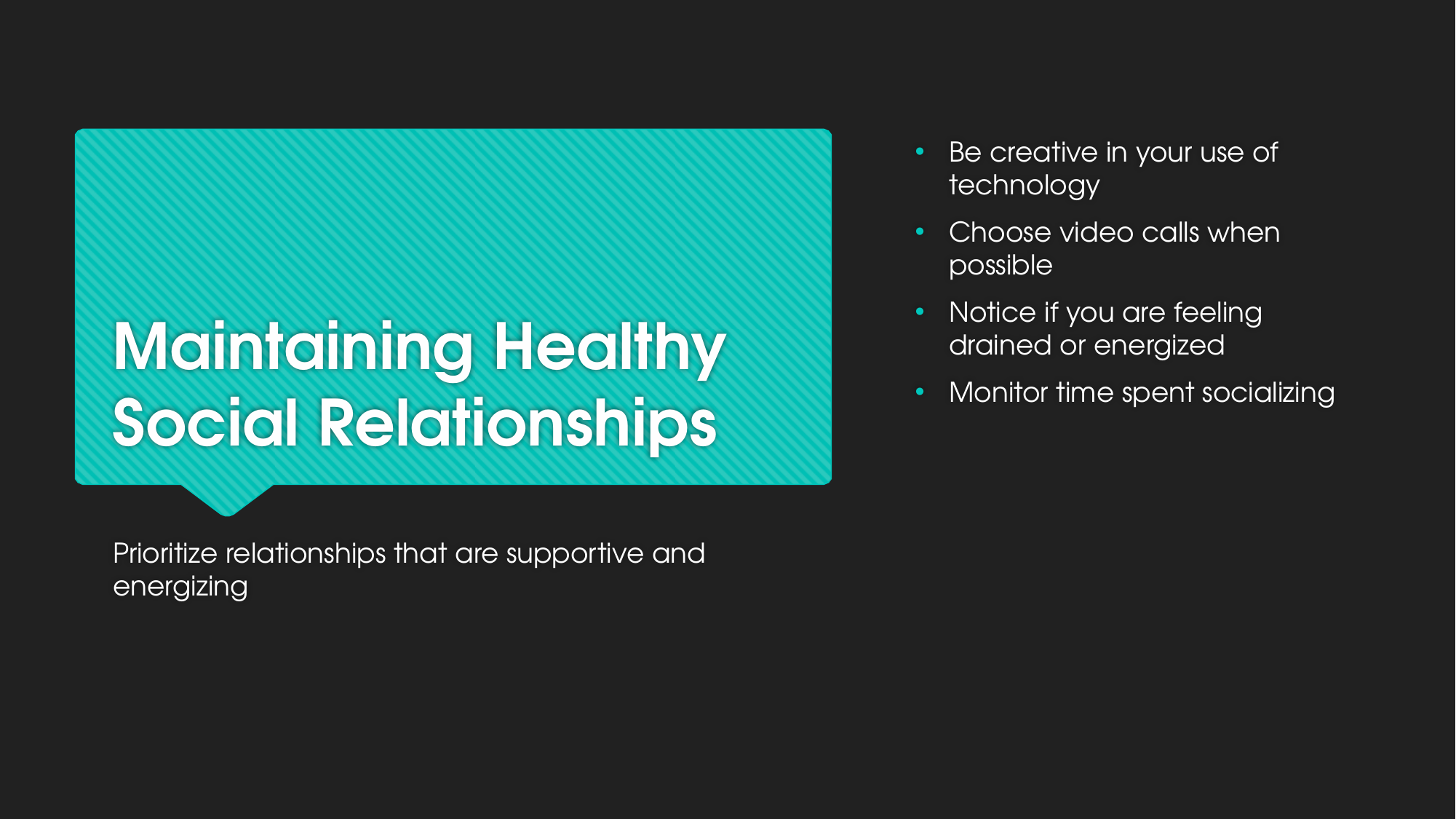

Be creative in your use of technology
Choose video calls when possible
Notice if you are feeling drained or energized
Monitor time spent socializing
# Maintaining Healthy Social Relationships
Prioritize relationships that are supportive and energizing